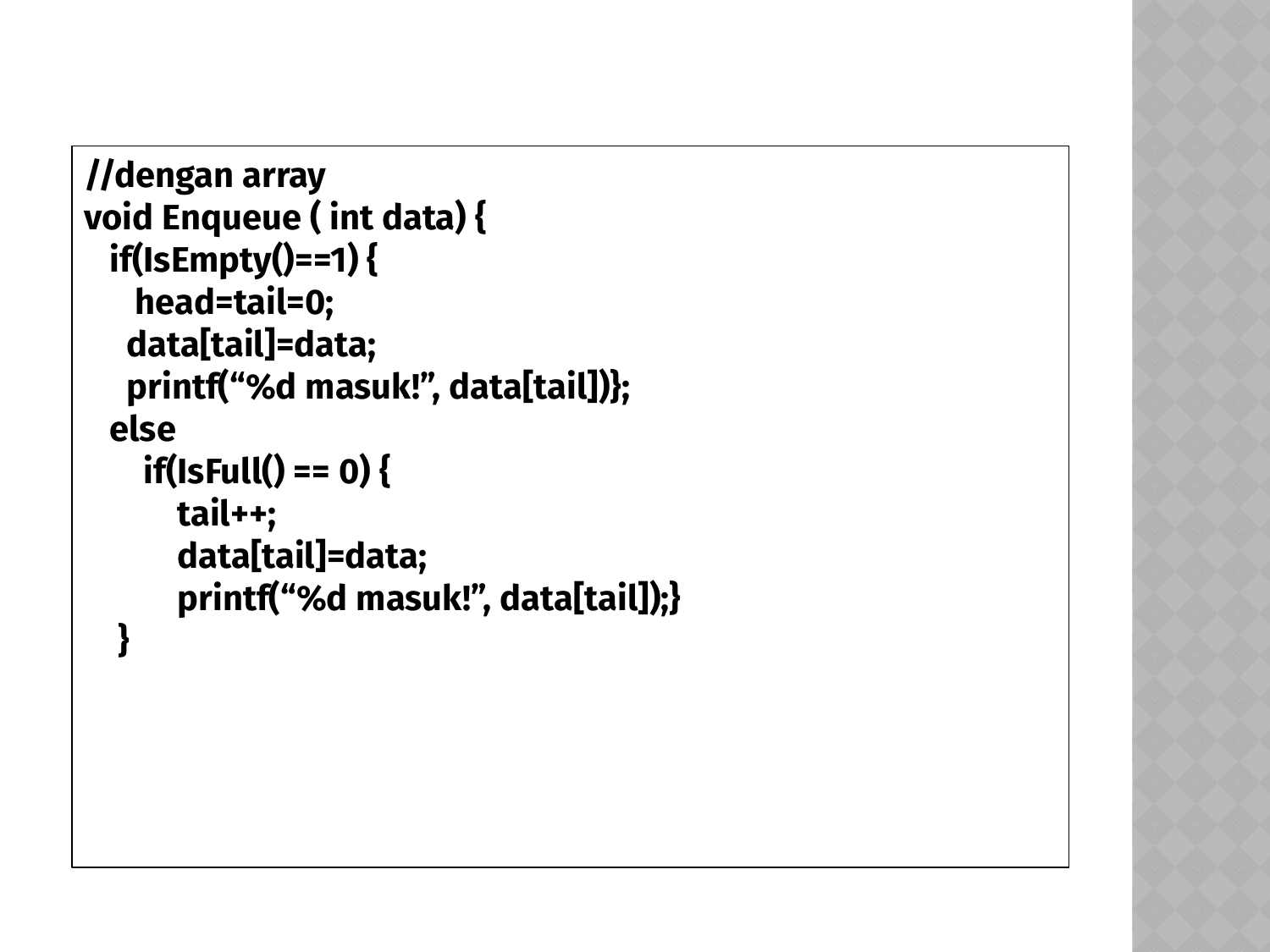

//dengan array
void Enqueue ( int data) {
   if(IsEmpty()==1) {
      head=tail=0;
     data[tail]=data;
     printf(“%d masuk!”, data[tail])};
   else
       if(IsFull() == 0) {
           tail++;
           data[tail]=data;
           printf(“%d masuk!”, data[tail]);}
    }